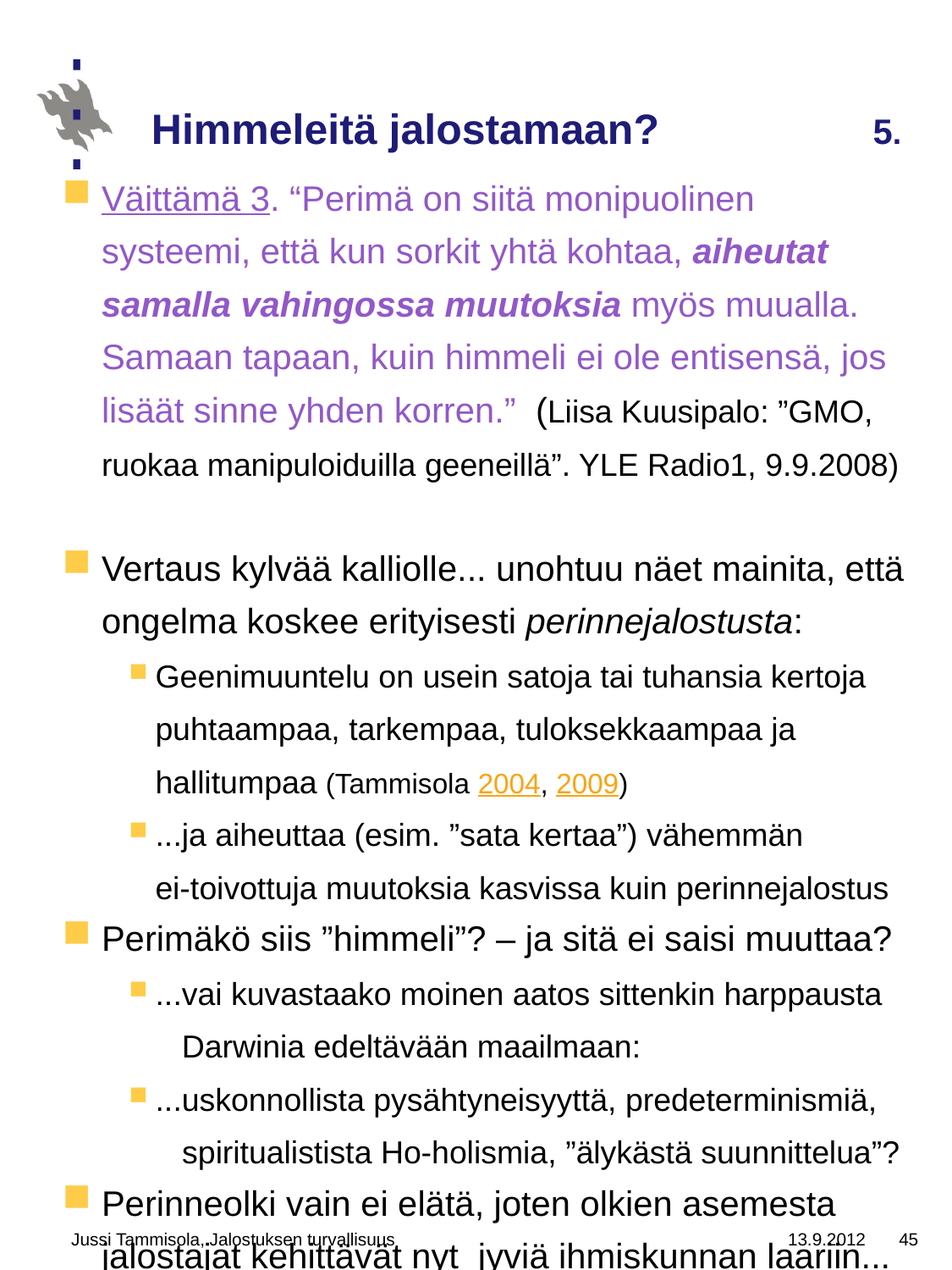

# Himmeleitä jalostamaan?                  5.
Väittämä 3. “Perimä on siitä monipuolinen systeemi, että kun sorkit yhtä kohtaa, aiheutat samalla vahingossa muutoksia myös muualla. Samaan tapaan, kuin himmeli ei ole entisensä, jos lisäät sinne yhden korren.”  (Liisa Kuusipalo: ”GMO, ruokaa manipuloiduilla geeneillä”. YLE Radio1, 9.9.2008)
Vertaus kylvää kalliolle... unohtuu näet mainita, että ongelma koskee erityisesti perinnejalostusta:
Geenimuuntelu on usein satoja tai tuhansia kertoja puhtaampaa, tarkempaa, tuloksekkaampaa ja hallitumpaa (Tammisola 2004, 2009)
...ja aiheuttaa (esim. ”sata kertaa”) vähemmän
ei-toivottuja muutoksia kasvissa kuin perinnejalostus
Perimäkö siis ”himmeli”? – ja sitä ei saisi muuttaa?
...vai kuvastaako moinen aatos sittenkin harppausta
   Darwinia edeltävään maailmaan:
...uskonnollista pysähtyneisyyttä, predeterminismiä,
      spiritualistista Ho-holismia, ”älykästä suunnittelua”?
Perinneolki vain ei elätä, joten olkien asemesta jalostajat kehittävät nyt  jyviä ihmiskunnan laariin...

Jussi Tammisola, Jalostuksen turvallisuus
13.9.2012
45